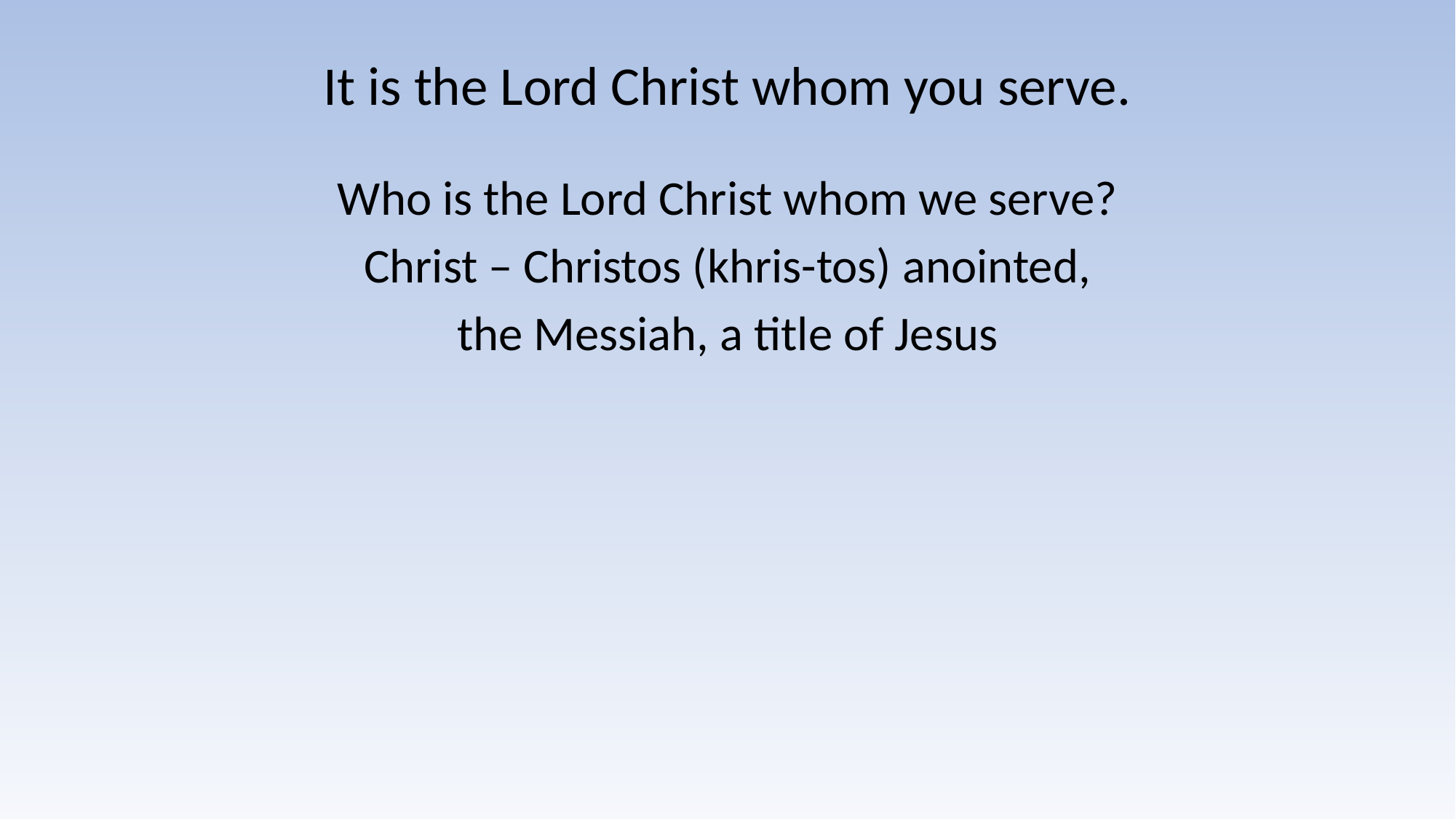

# It is the Lord Christ whom you serve.
Who is the Lord Christ whom we serve?
 Christ – Christos (khris-tos) anointed,
the Messiah, a title of Jesus